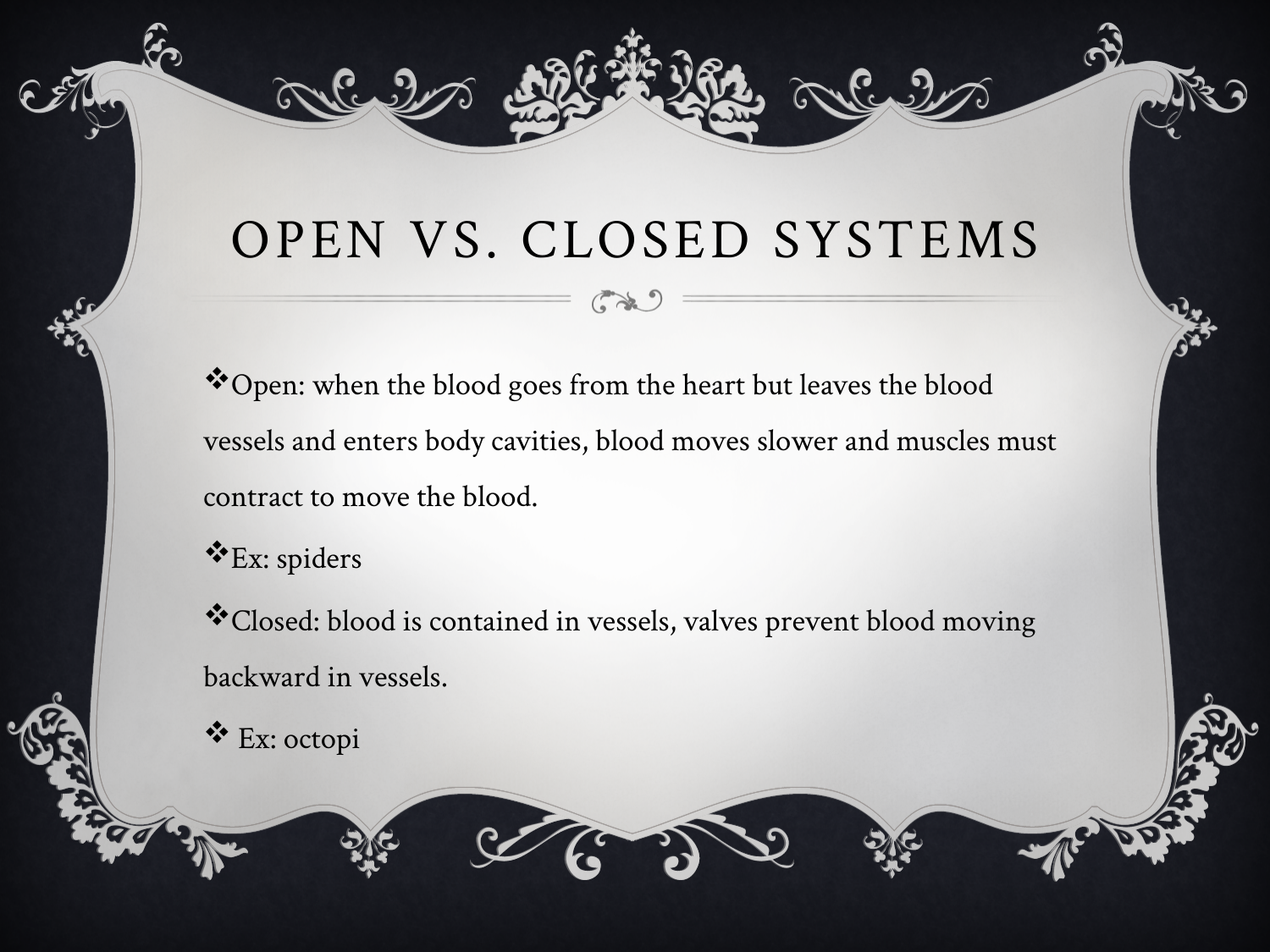

# Open vs. Closed Systems
Open: when the blood goes from the heart but leaves the blood vessels and enters body cavities, blood moves slower and muscles must contract to move the blood.
Ex: spiders
Closed: blood is contained in vessels, valves prevent blood moving backward in vessels.
 Ex: octopi